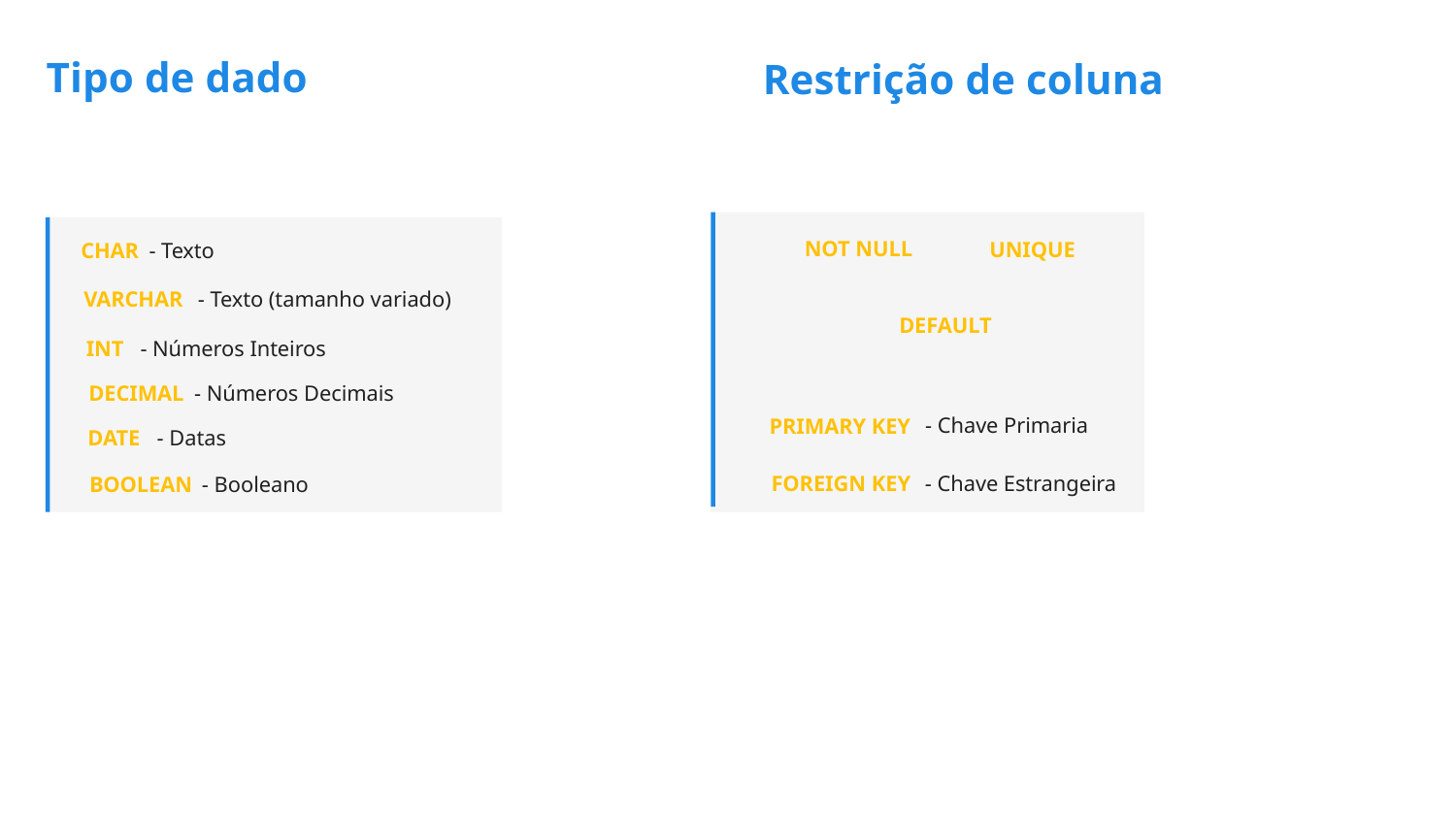

Tipo de dado
Restrição de coluna

NOT NULL
UNIQUE
CHAR
 - Texto
VARCHAR
 - Texto (tamanho variado)
DEFAULT
INT
 - Números Inteiros
DECIMAL
 - Números Decimais
 - Chave Primaria
PRIMARY KEY
DATE
 - Datas
FOREIGN KEY
 - Chave Estrangeira
BOOLEAN
 - Booleano